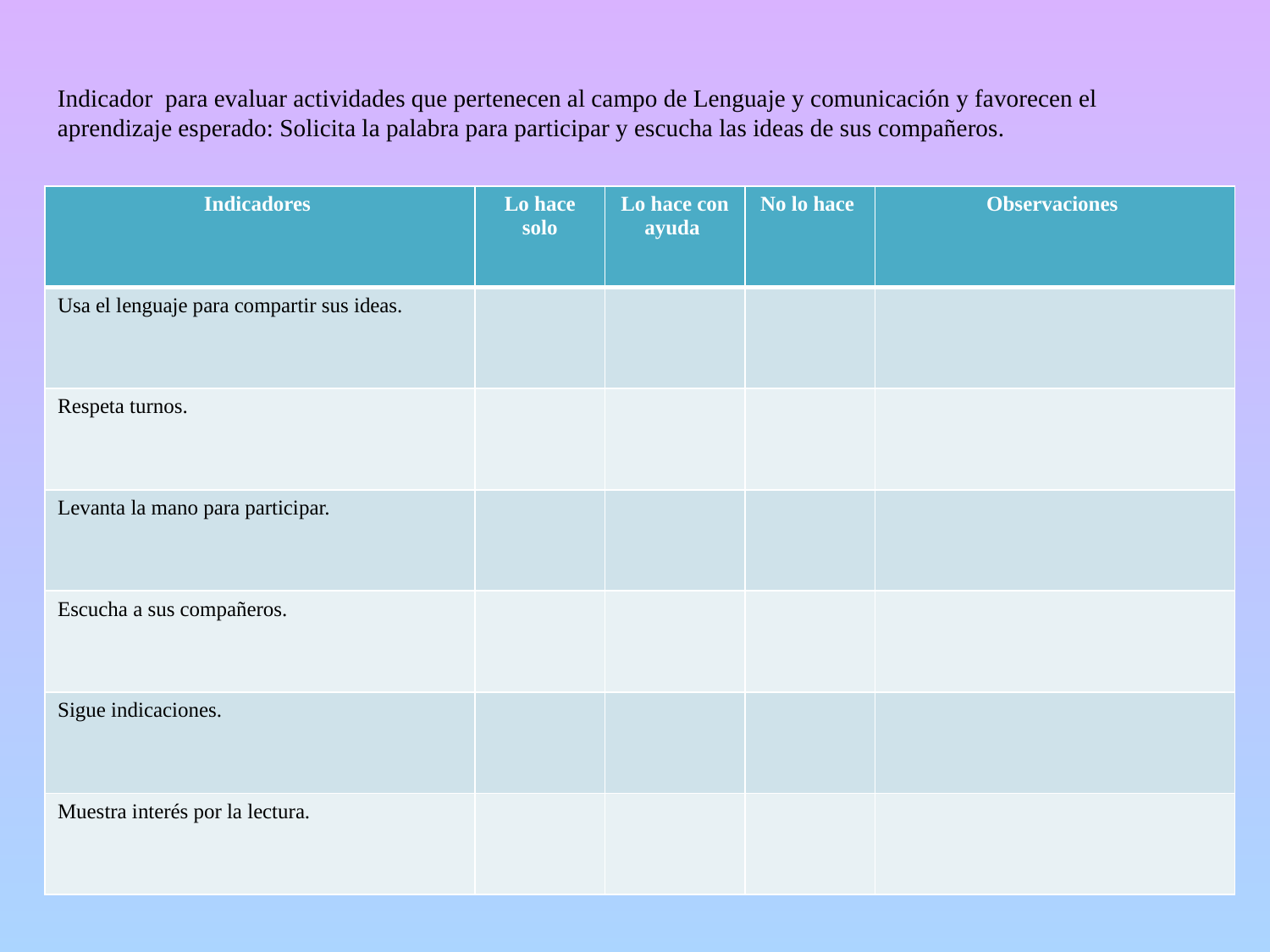

Indicador  para evaluar actividades que pertenecen al campo de Lenguaje y comunicación y favorecen el  aprendizaje esperado: Solicita la palabra para participar y escucha las ideas de sus compañeros.

| Indicadores | Lo hace solo | Lo hace con ayuda | No lo hace | Observaciones |
| --- | --- | --- | --- | --- |
| Usa el lenguaje para compartir sus ideas. |  |  |  |  |
| Respeta turnos. |  |  |  |  |
| Levanta la mano para participar. |  |  |  |  |
| Escucha a sus compañeros. |  |  |  |  |
| Sigue indicaciones. |  |  |  |  |
| Muestra interés por la lectura. |  |  |  |  |